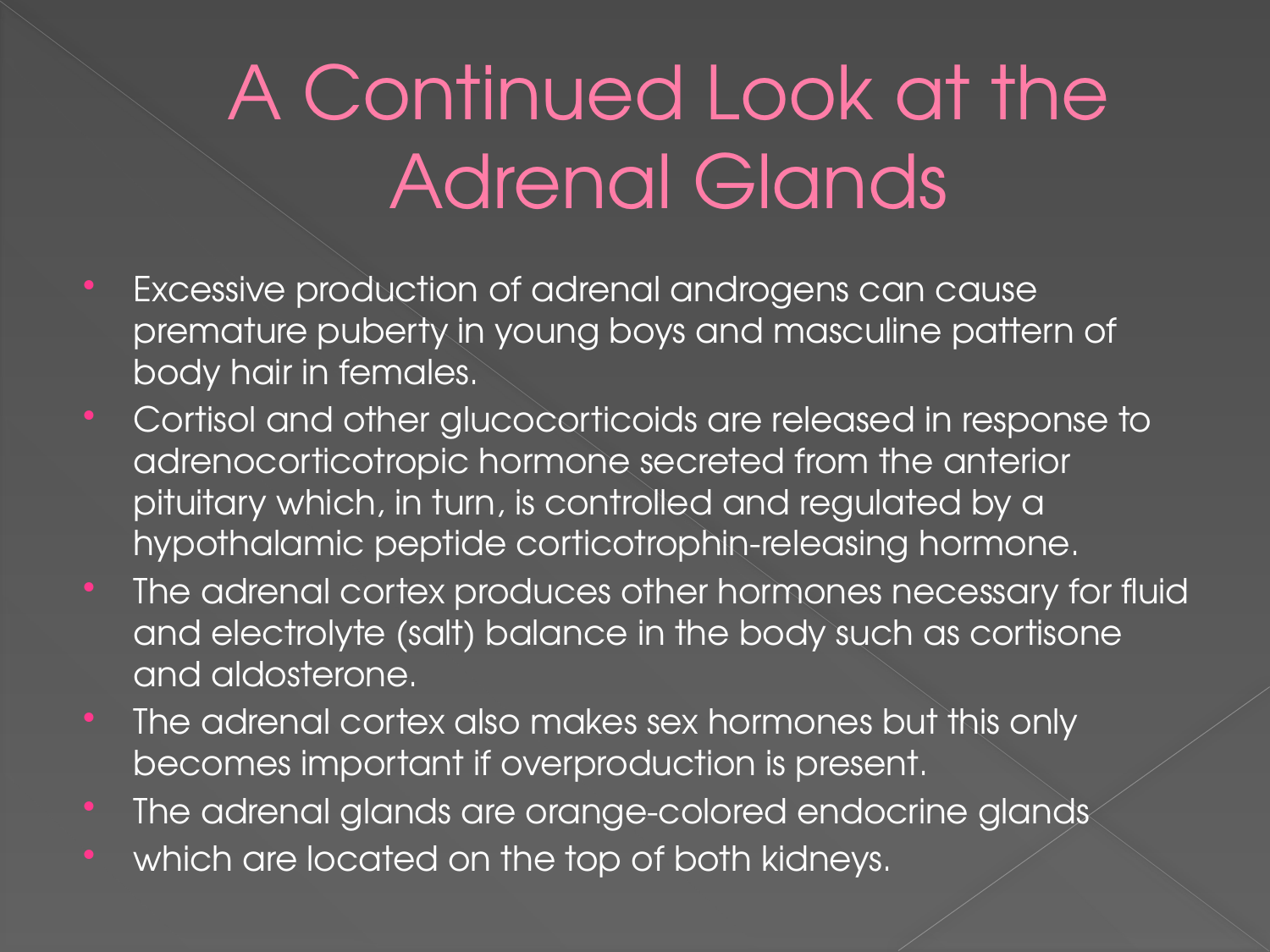

# A Continued Look at the Adrenal Glands
Excessive production of adrenal androgens can cause premature puberty in young boys and masculine pattern of body hair in females.
Cortisol and other glucocorticoids are released in response to adrenocorticotropic hormone secreted from the anterior pituitary which, in turn, is controlled and regulated by a hypothalamic peptide corticotrophin-releasing hormone.
The adrenal cortex produces other hormones necessary for fluid and electrolyte (salt) balance in the body such as cortisone and aldosterone.
The adrenal cortex also makes sex hormones but this only becomes important if overproduction is present.
The adrenal glands are orange-colored endocrine glands
which are located on the top of both kidneys.